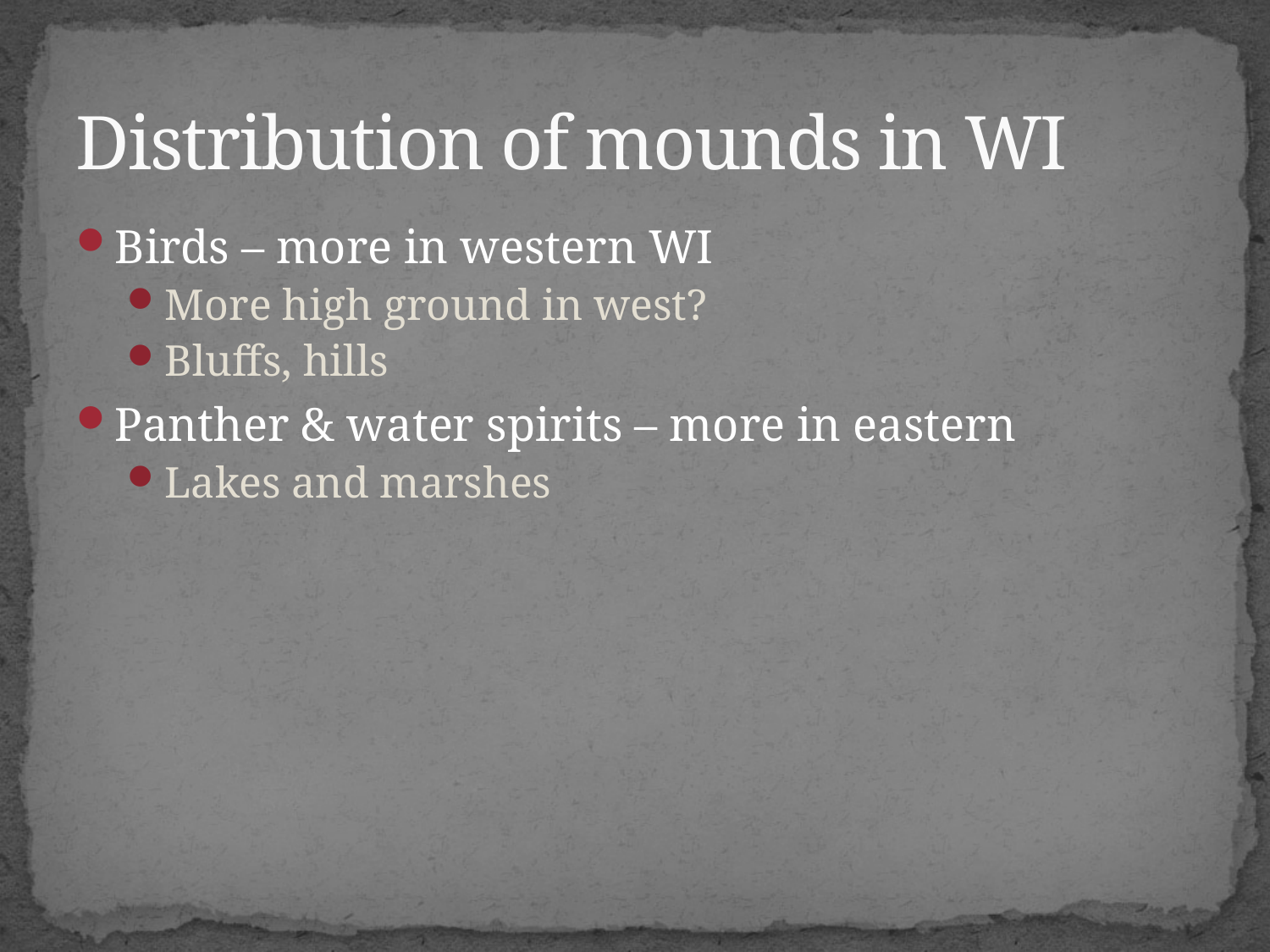

# Distribution of mounds in WI
Birds – more in western WI
More high ground in west?
Bluffs, hills
Panther & water spirits – more in eastern
Lakes and marshes